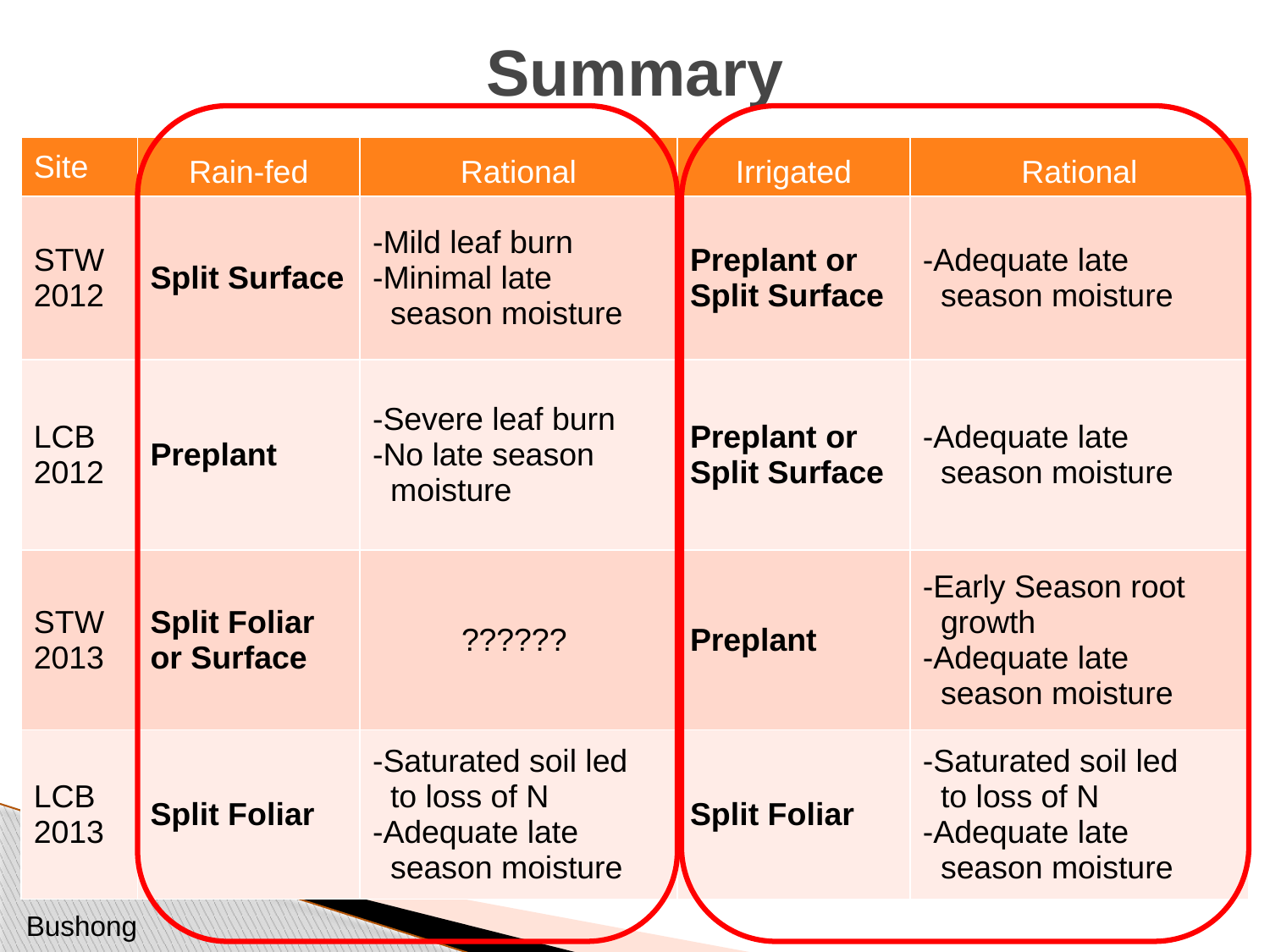

# Summary

| Site | Rain-fed | Rational | Irrigated | Rational |
| --- | --- | --- | --- | --- |
| STW 2012 | Split Surface | -Mild leaf burn -Minimal late season moisture | Preplant or Split Surface | -Adequate late season moisture |
| LCB 2012 | Preplant | -Severe leaf burn -No late season moisture | Preplant or Split Surface | -Adequate late season moisture |
| STW 2013 | Split Foliar or Surface | ?????? | Preplant | -Early Season root growth -Adequate late season moisture |
| LCB 2013 | Split Foliar | -Saturated soil led to loss of N -Adequate late season moisture | Split Foliar | -Saturated soil led to loss of N -Adequate late season moisture |
Bushong